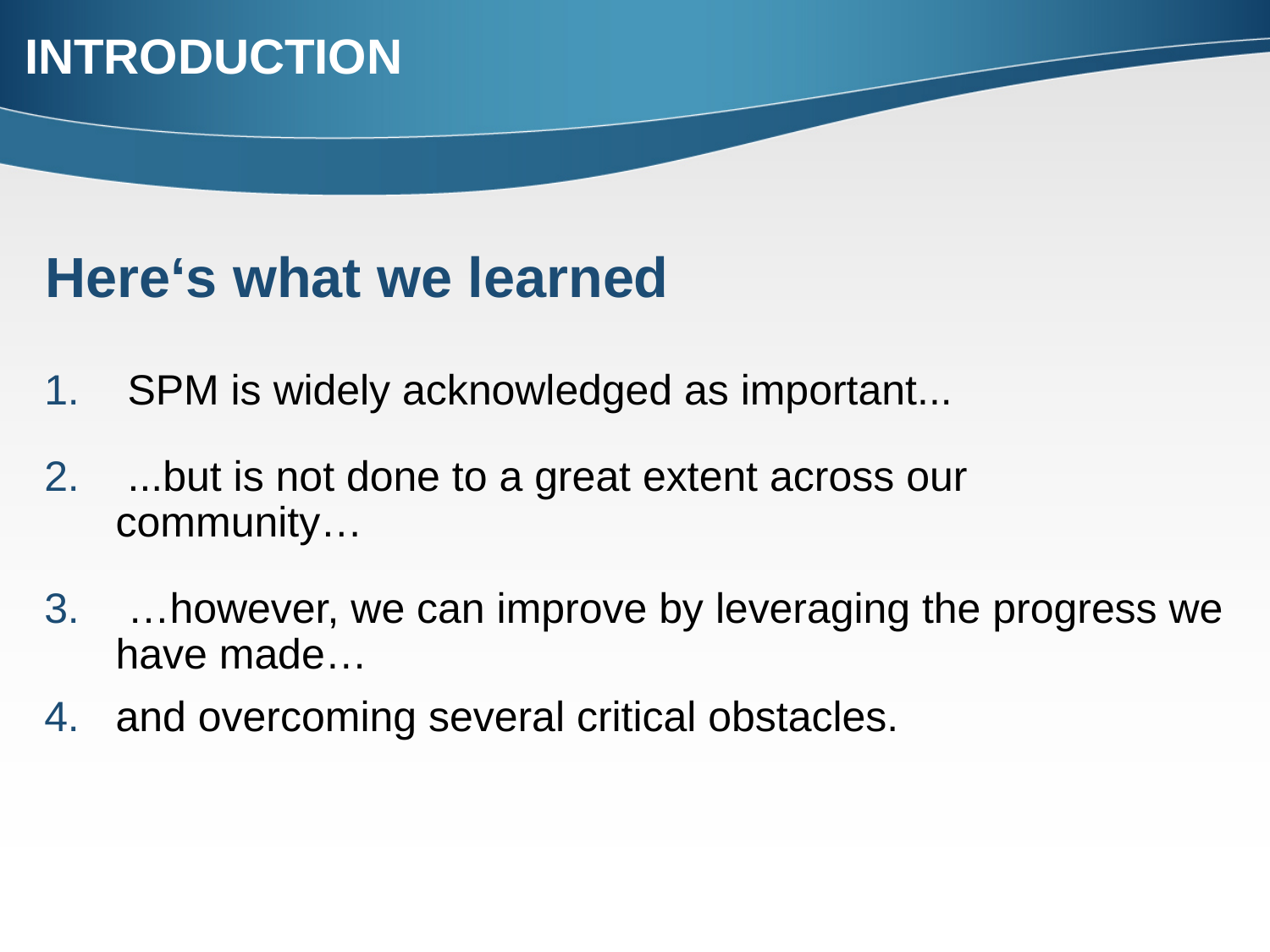

INTRODUCTION
Here‘s what we learned
 SPM is widely acknowledged as important...

 ...but is not done to a great extent across our community…

 …however, we can improve by leveraging the progress we have made…
and overcoming several critical obstacles.